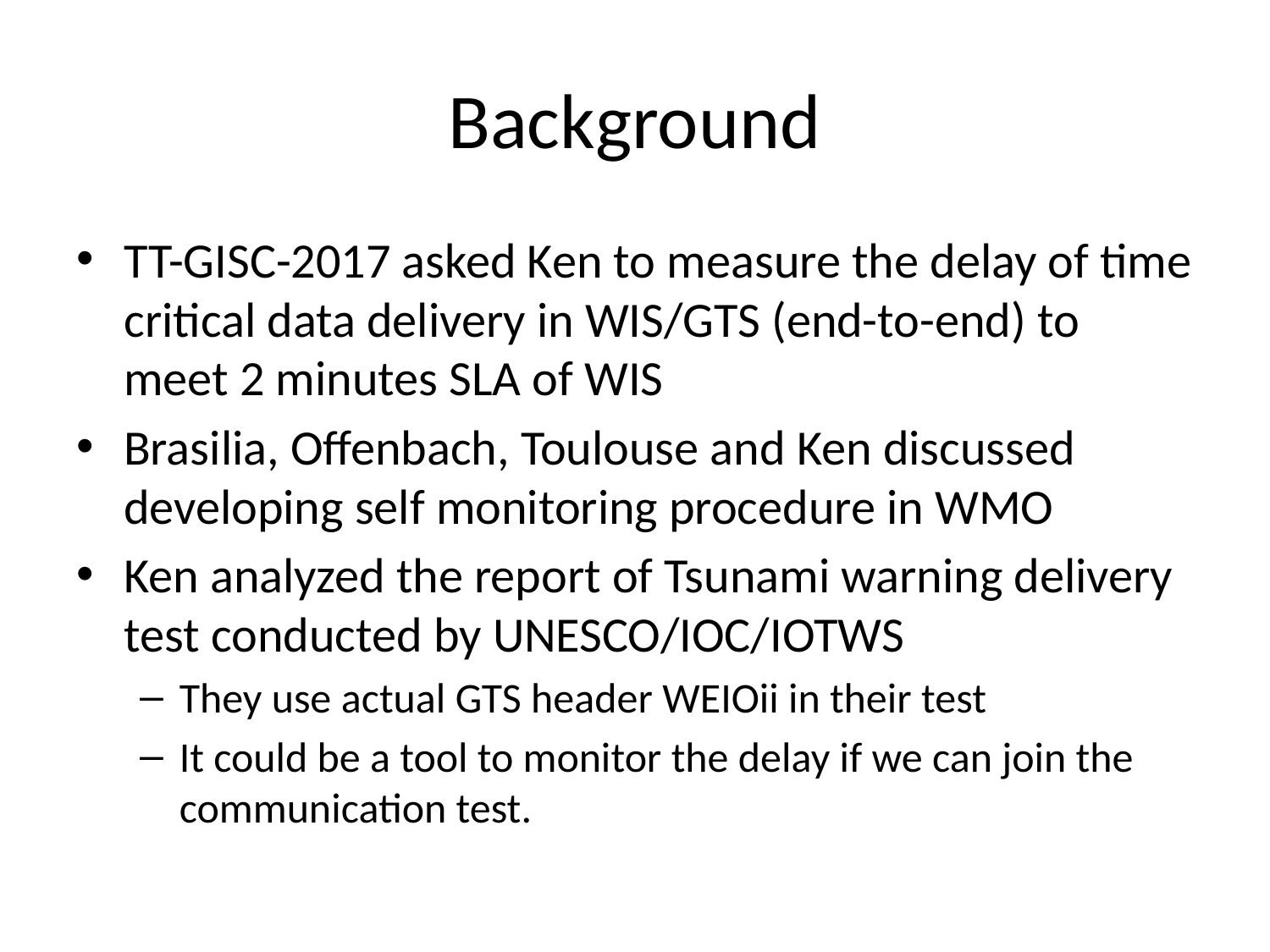

# Background
TT-GISC-2017 asked Ken to measure the delay of time critical data delivery in WIS/GTS (end-to-end) to meet 2 minutes SLA of WIS
Brasilia, Offenbach, Toulouse and Ken discussed developing self monitoring procedure in WMO
Ken analyzed the report of Tsunami warning delivery test conducted by UNESCO/IOC/IOTWS
They use actual GTS header WEIOii in their test
It could be a tool to monitor the delay if we can join the communication test.